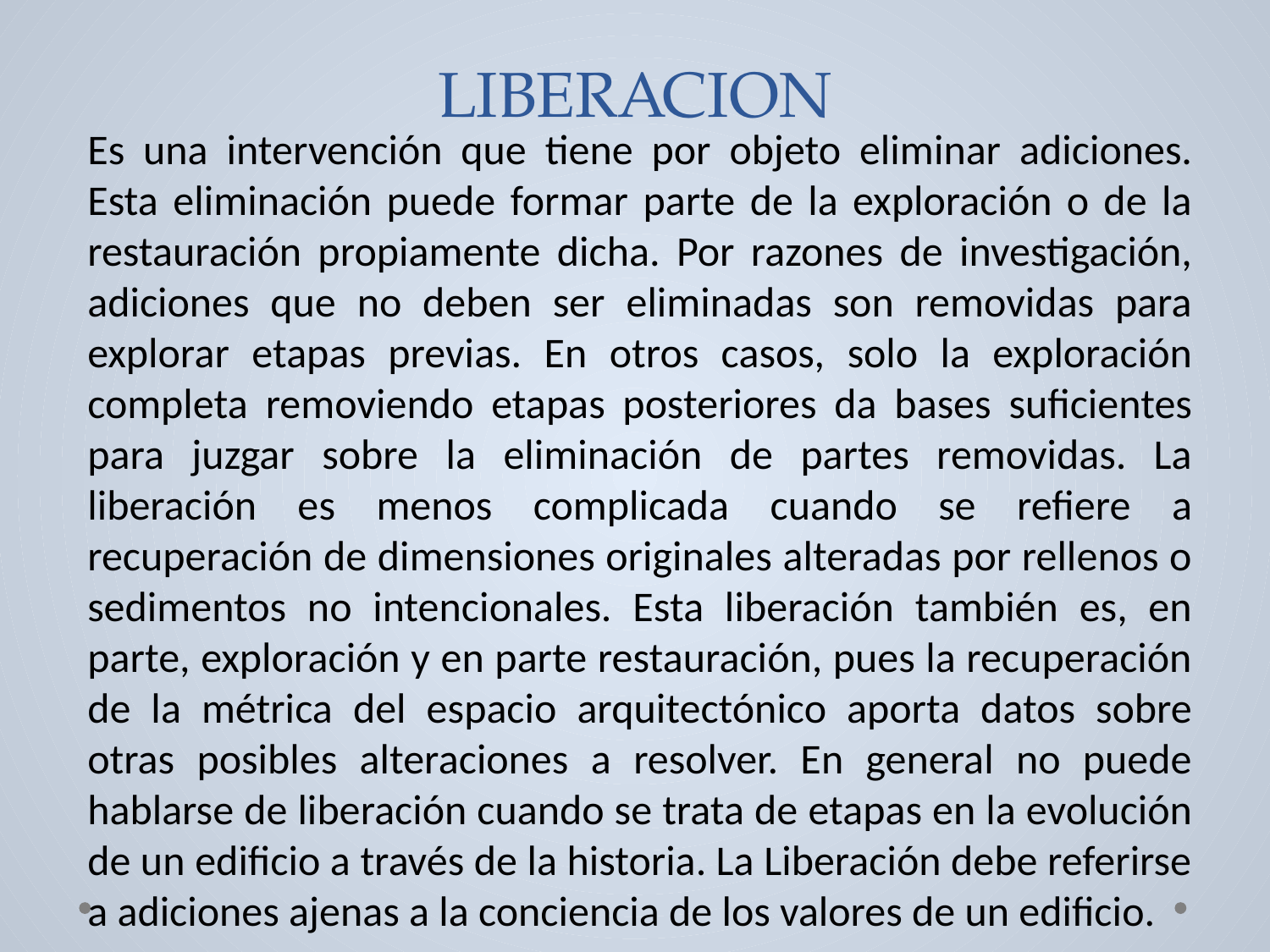

# LIBERACION
Es una intervención que tiene por objeto eliminar adiciones. Esta eliminación puede formar parte de la exploración o de la restauración propiamente dicha. Por razones de investigación, adiciones que no deben ser eliminadas son removidas para explorar etapas previas. En otros casos, solo la exploración completa removiendo etapas posteriores da bases suficientes para juzgar sobre la eliminación de partes removidas. La liberación es menos complicada cuando se refiere a recuperación de dimensiones originales alteradas por rellenos o sedimentos no intencionales. Esta liberación también es, en parte, exploración y en parte restauración, pues la recuperación de la métrica del espacio arquitectónico aporta datos sobre otras posibles alteraciones a resolver. En general no puede hablarse de liberación cuando se trata de etapas en la evolución de un edificio a través de la historia. La Liberación debe referirse a adiciones ajenas a la conciencia de los valores de un edificio.